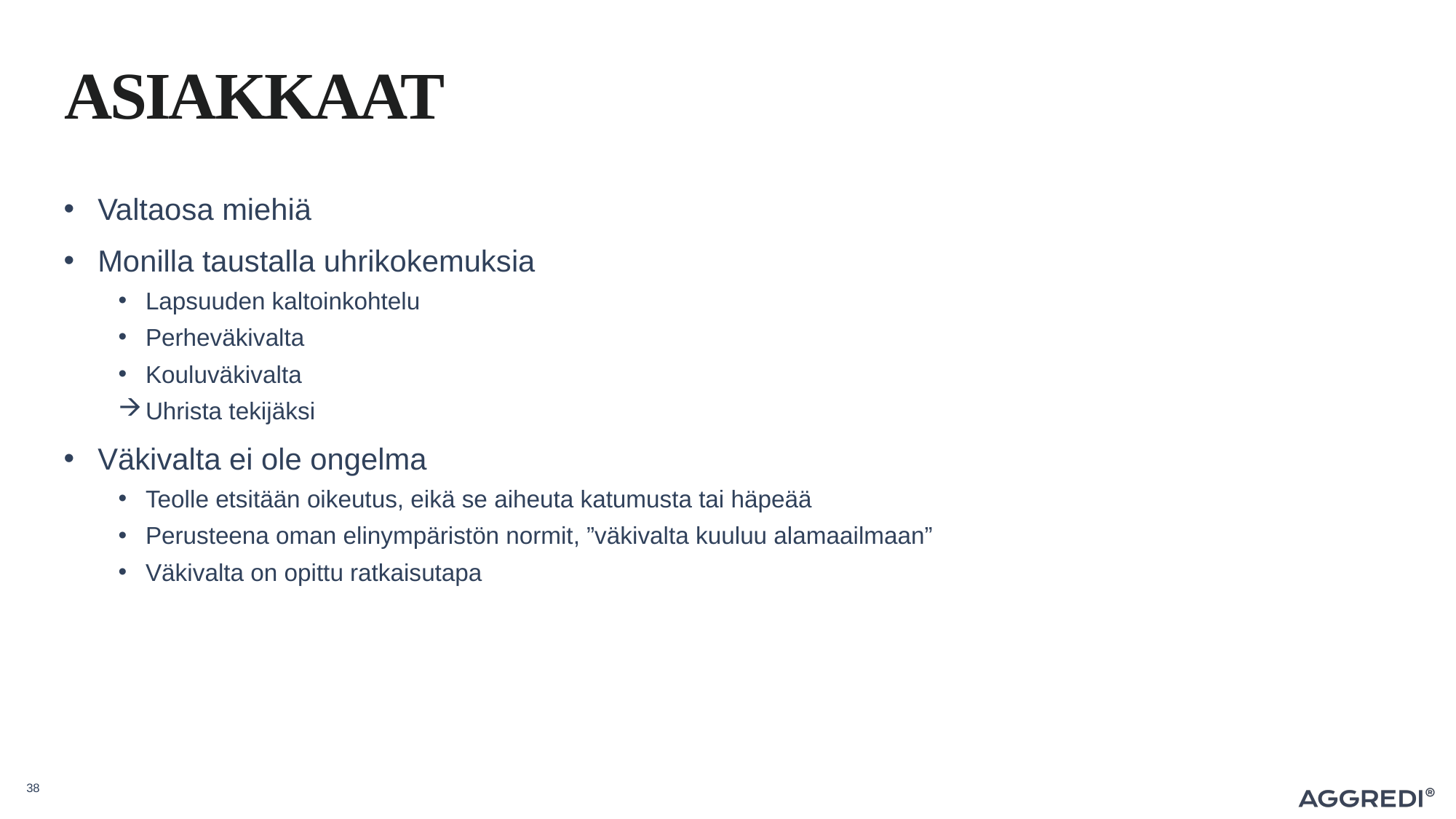

# asiakkaat
Valtaosa miehiä
Monilla taustalla uhrikokemuksia
Lapsuuden kaltoinkohtelu
Perheväkivalta
Kouluväkivalta
Uhrista tekijäksi
Väkivalta ei ole ongelma
Teolle etsitään oikeutus, eikä se aiheuta katumusta tai häpeää
Perusteena oman elinympäristön normit, ”väkivalta kuuluu alamaailmaan”
Väkivalta on opittu ratkaisutapa

38